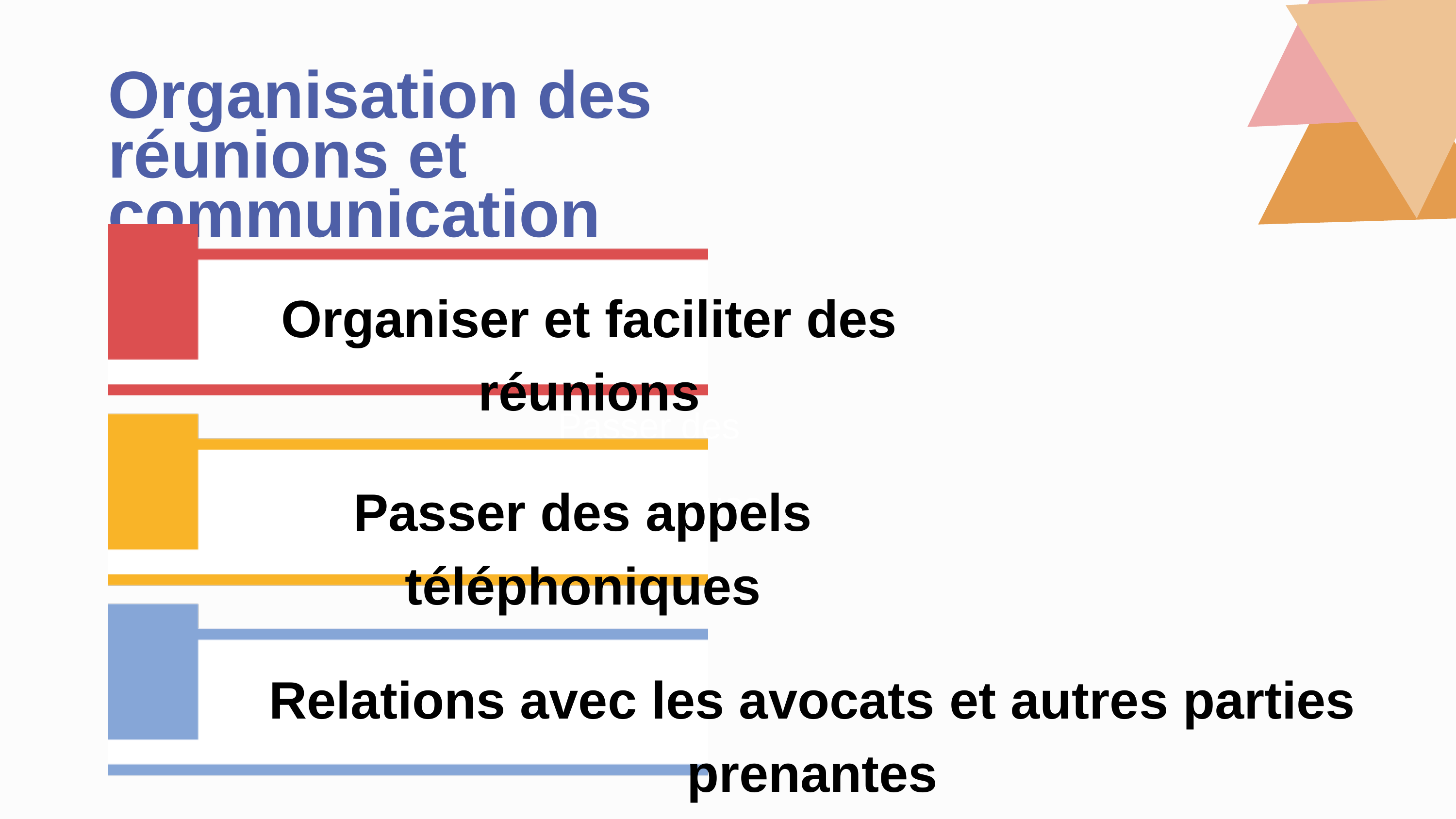

Organisation des réunions et communication

Organiser et faciliter des réunions

Passer des appels téléphoniques
Passer des appels téléphoniques
Relations avec les avocats et autres parties prenantes